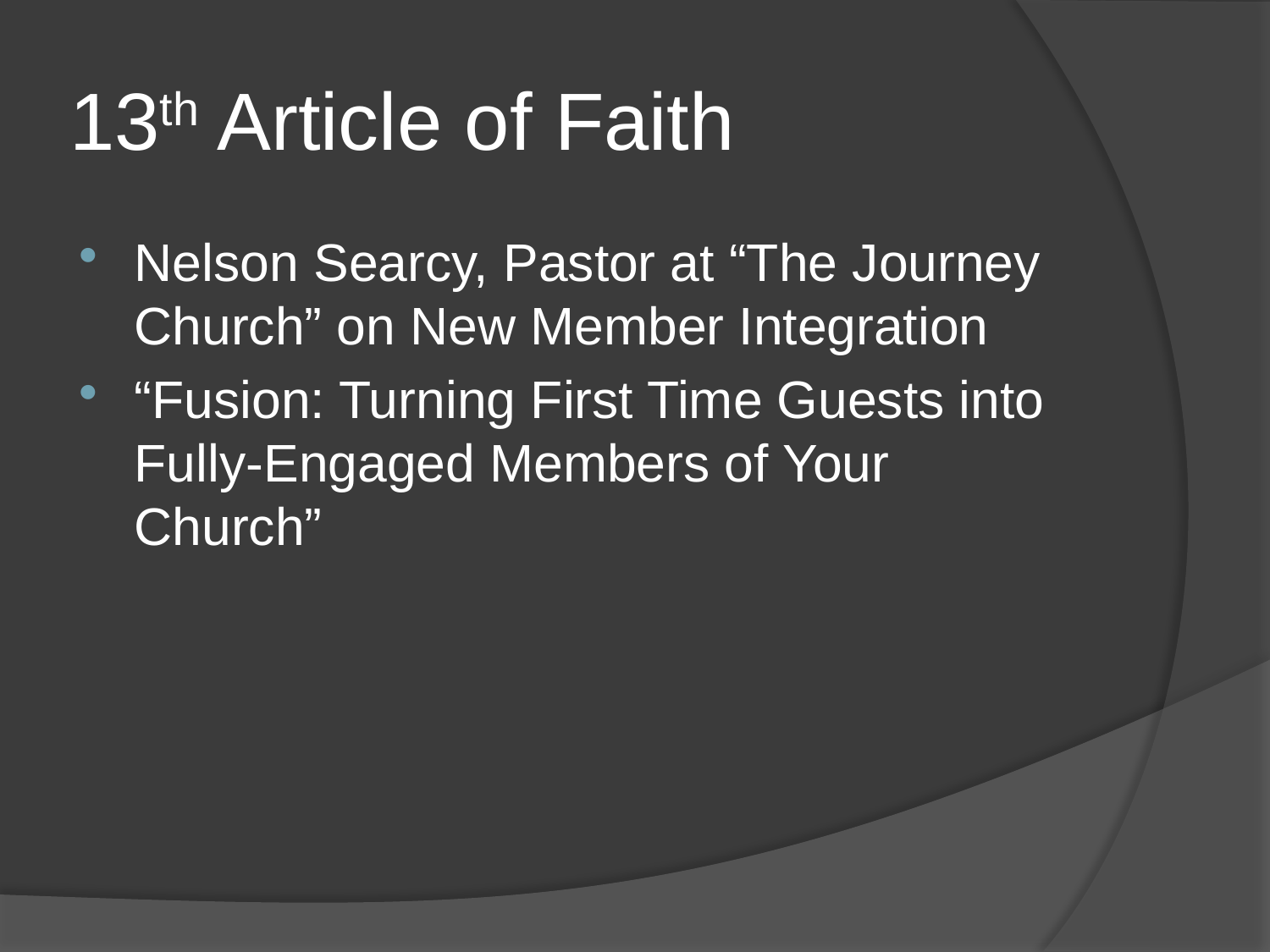

# 13th Article of Faith
Nelson Searcy, Pastor at “The Journey Church” on New Member Integration
“Fusion: Turning First Time Guests into Fully-Engaged Members of Your Church”